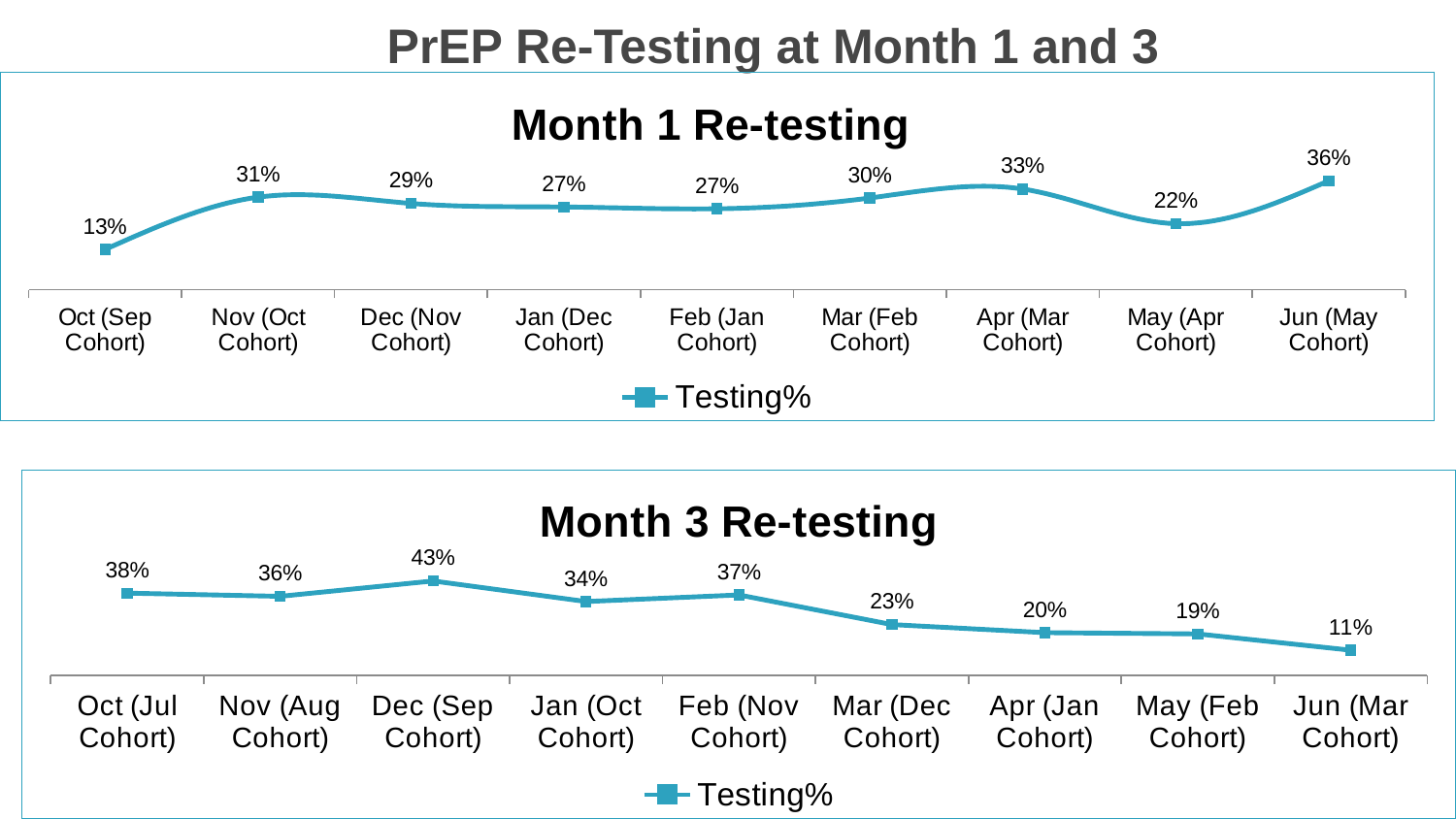

PrEP Re-Testing at Month 1 and 3

### Chart: Month 1 Re-testing

| Category | Testing% |
|---|---|
| Oct (Sep Cohort) | 0.13333333333333333 |
| Nov (Oct Cohort) | 0.3064516129032258 |
| Dec (Nov Cohort) | 0.2857142857142857 |
| Jan (Dec Cohort) | 0.273972602739726 |
| Feb (Jan Cohort) | 0.26804123711340205 |
| Mar (Feb Cohort) | 0.3037974683544304 |
| Apr (Mar Cohort) | 0.3333333333333333 |
| May (Apr Cohort) | 0.21875 |
| Jun (May Cohort) | 0.36065573770491804 |

### Chart: Month 3 Re-testing

| Category | Testing% |
|---|---|
| Oct (Jul Cohort) | 0.37735849056603776 |
| Nov (Aug Cohort) | 0.3626373626373626 |
| Dec (Sep Cohort) | 0.43333333333333335 |
| Jan (Oct Cohort) | 0.3387096774193548 |
| Feb (Nov Cohort) | 0.36904761904761907 |
| Mar (Dec Cohort) | 0.2328767123287671 |
| Apr (Jan Cohort) | 0.1958762886597938 |
| May (Feb Cohort) | 0.189873417721519 |
| Jun (Mar Cohort) | 0.11494252873563218 |